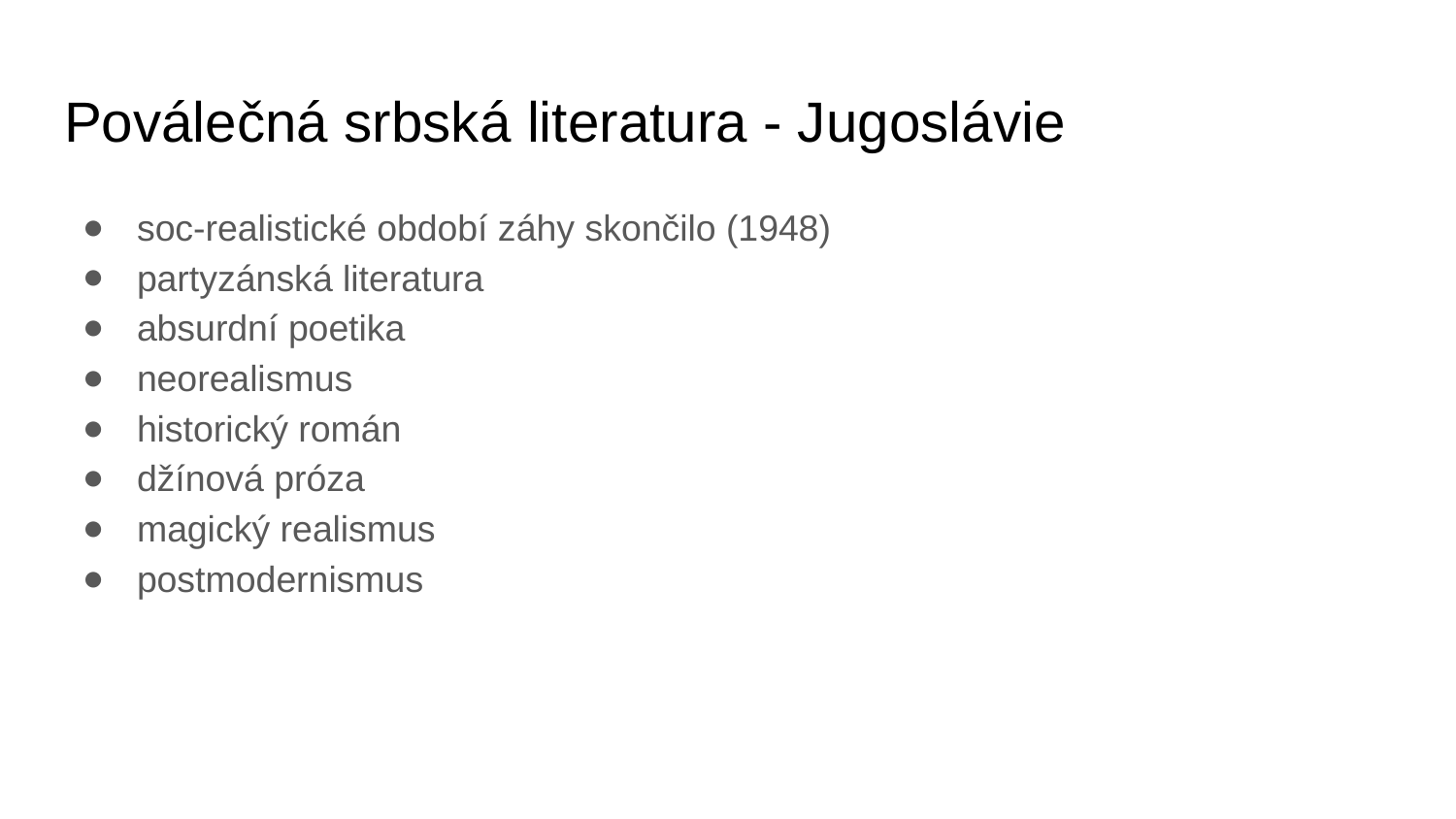

# Poválečná srbská literatura - Jugoslávie
soc-realistické období záhy skončilo (1948)
partyzánská literatura
absurdní poetika
neorealismus
historický román
džínová próza
magický realismus
postmodernismus